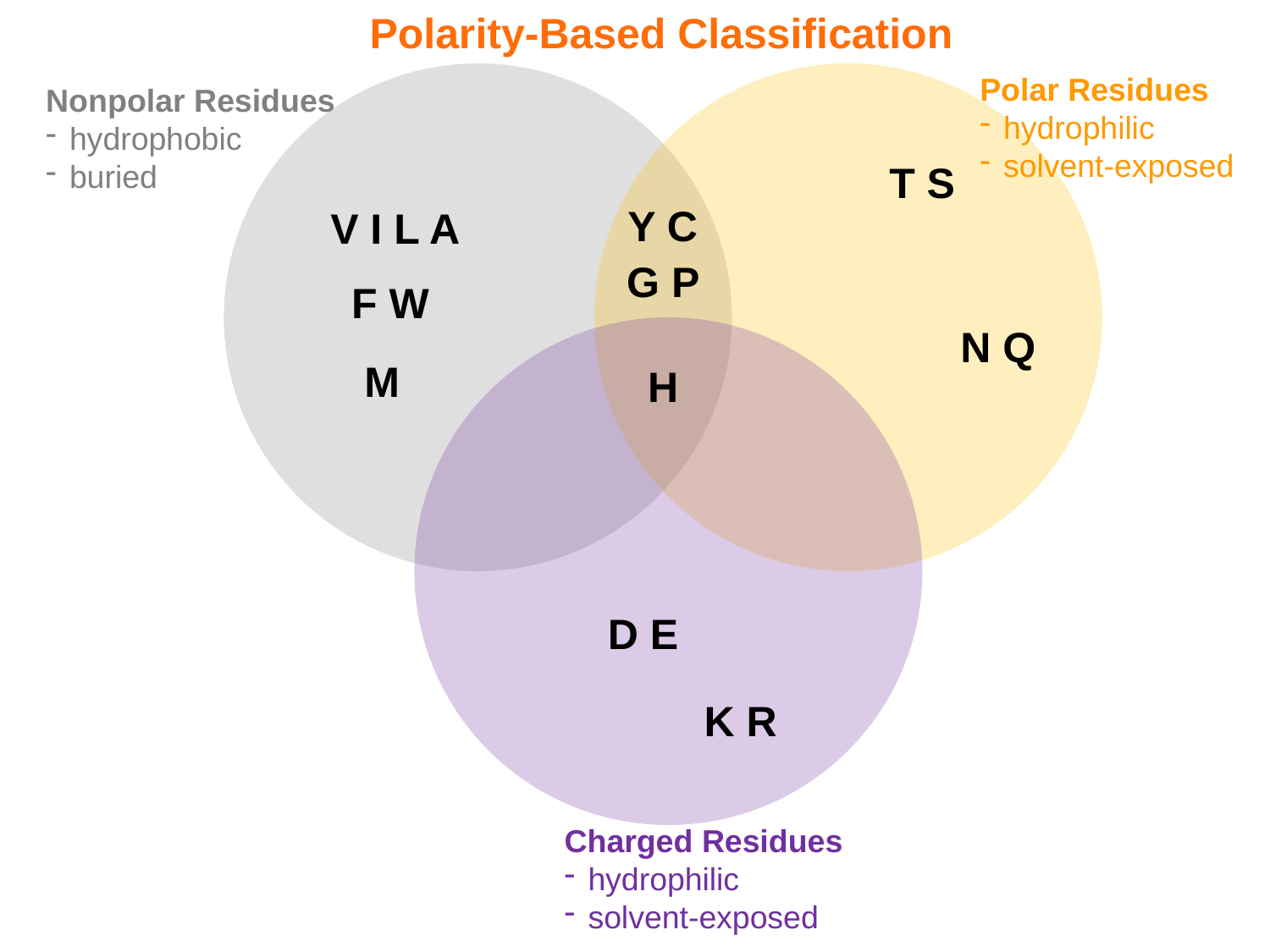

Polarity-Based Classification

Polar Residues
hydrophilic
solvent-exposed
Nonpolar Residues
hydrophobic
buried
T S
N Q
Y C
G P
V I L A
F W
M

H
D E
K R
Charged Residues
hydrophilic
solvent-exposed